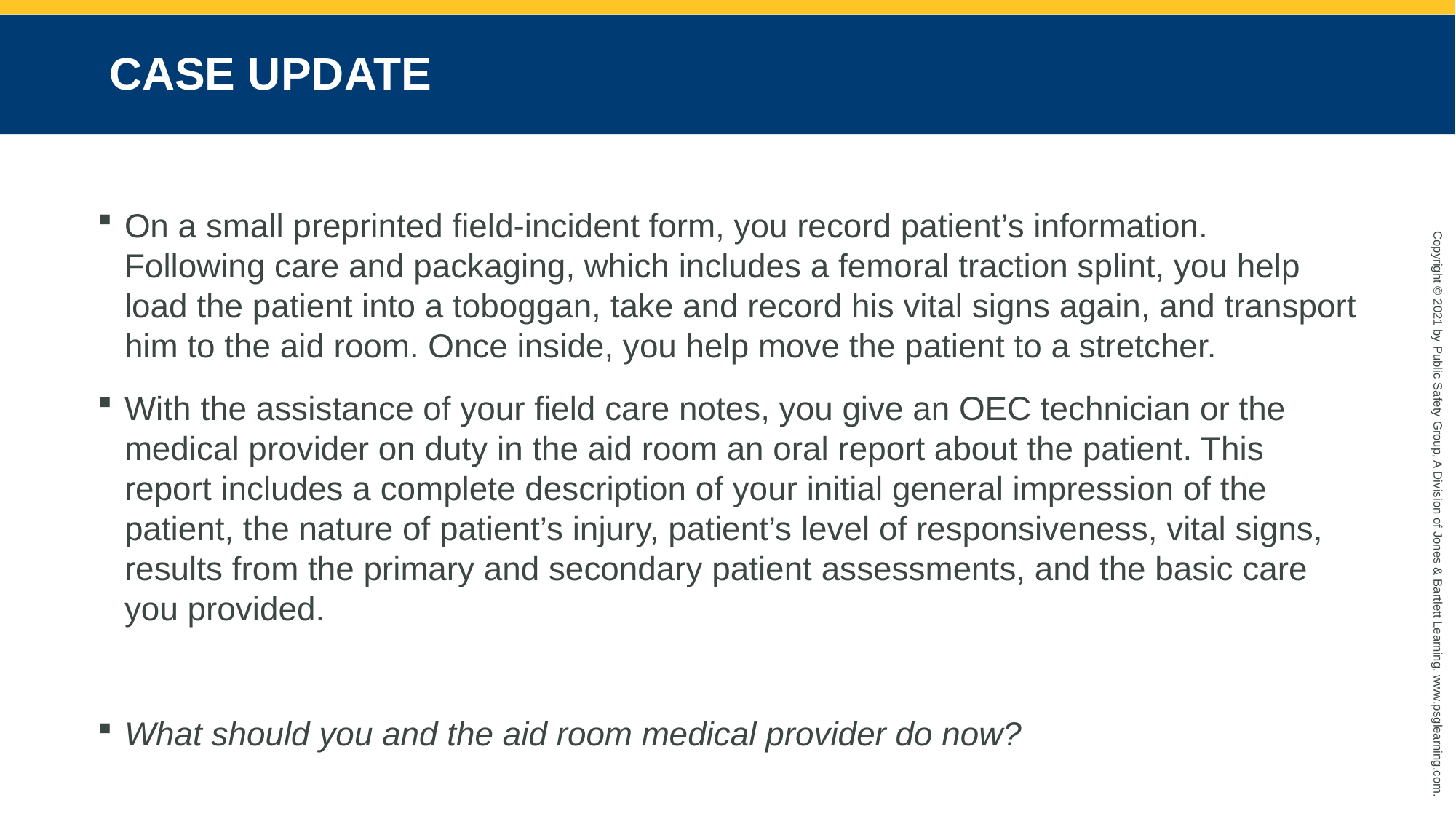

# CASE UPDATE
On a small preprinted field-incident form, you record patient’s information. Following care and packaging, which includes a femoral traction splint, you help load the patient into a toboggan, take and record his vital signs again, and transport him to the aid room. Once inside, you help move the patient to a stretcher.
With the assistance of your field care notes, you give an OEC technician or the medical provider on duty in the aid room an oral report about the patient. This report includes a complete description of your initial general impression of the patient, the nature of patient’s injury, patient’s level of responsiveness, vital signs, results from the primary and secondary patient assessments, and the basic care you provided.

What should you and the aid room medical provider do now?